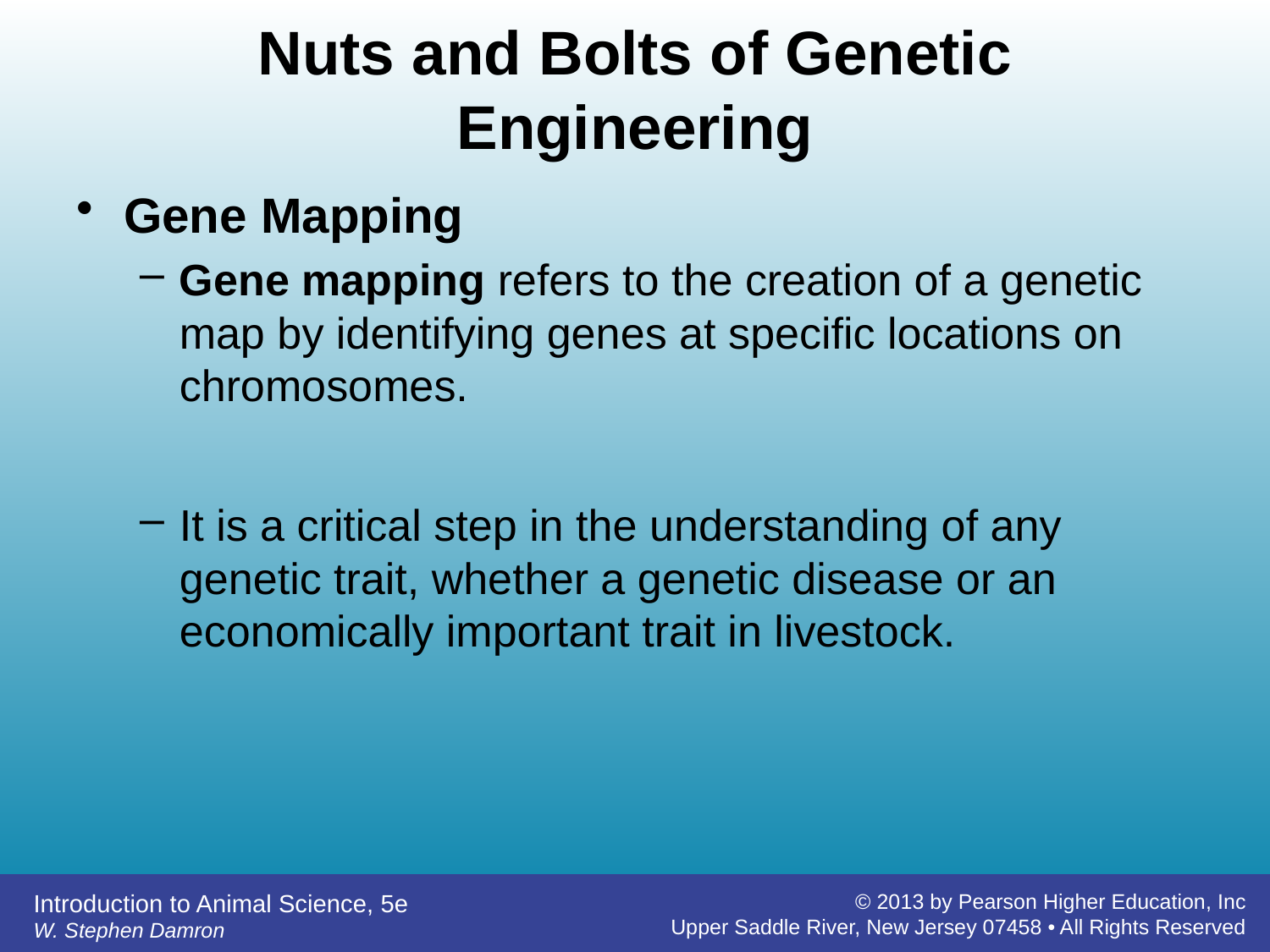

# Nuts and Bolts of Genetic Engineering
Gene Mapping
Gene mapping refers to the creation of a genetic map by identifying genes at specific locations on chromosomes.

It is a critical step in the understanding of any genetic trait, whether a genetic disease or an economically important trait in livestock.